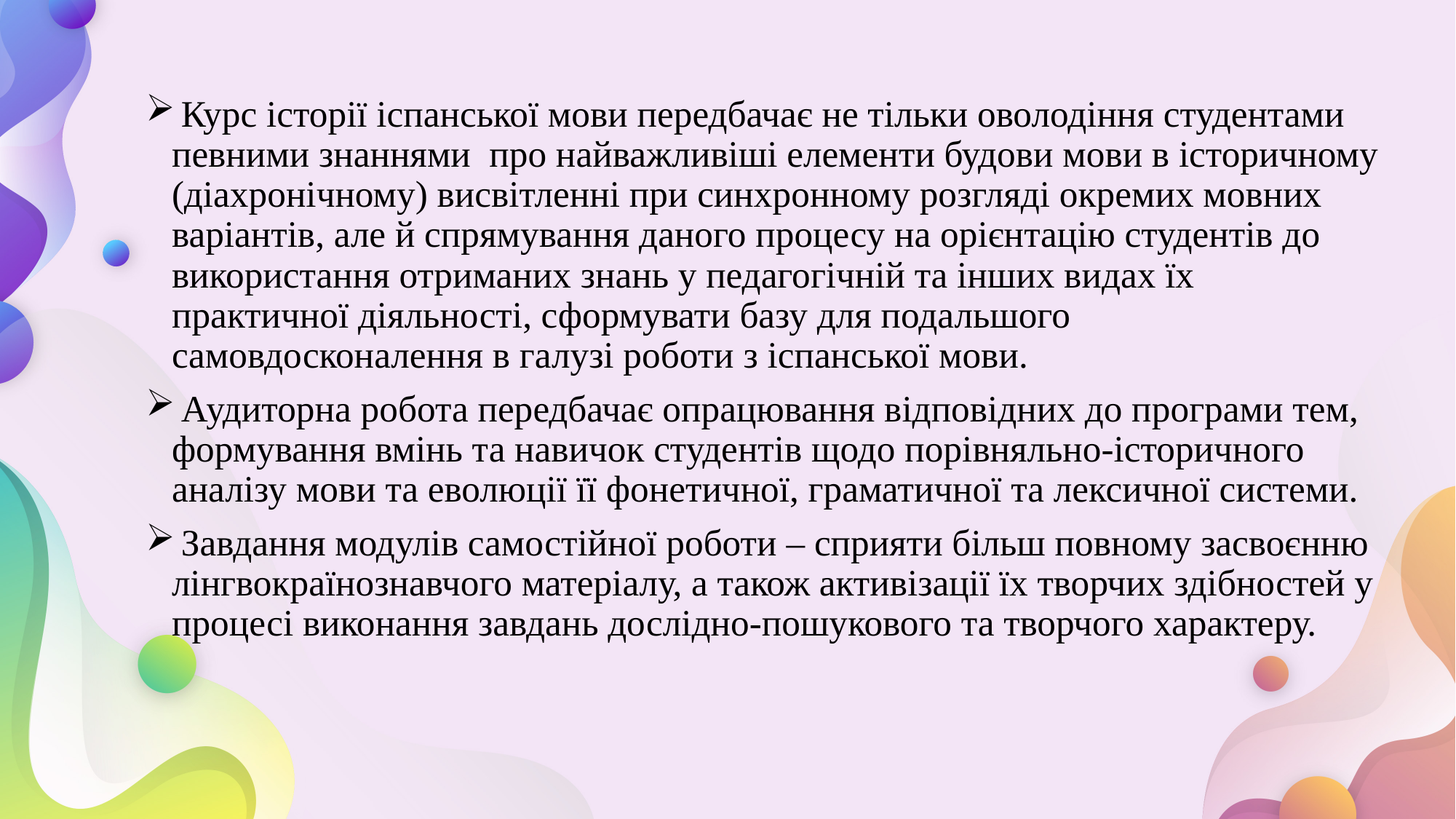

Курс історії іспанської мови передбачає не тільки оволодіння студентами певними знаннями  про найважливіші елементи будови мови в історичному (діахронічному) висвітленні при синхронному розгляді окремих мовних варіантів, але й спрямування даного процесу на орієнтацію студентів до використання отриманих знань у педагогічній та інших видах їх практичної діяльності, сформувати базу для подальшого самовдосконалення в галузі роботи з іспанської мови.
 Аудиторна робота передбачає опрацювання відповідних до програми тем, формування вмінь та навичок студентів щодо порівняльно-історичного аналізу мови та еволюції її фонетичної, граматичної та лексичної системи.
 Завдання модулів самостійної роботи – сприяти більш повному засвоєнню лінгвокраїнознавчого матеріалу, а також активізації їх творчих здібностей у процесі виконання завдань дослідно-пошукового та творчого характеру.